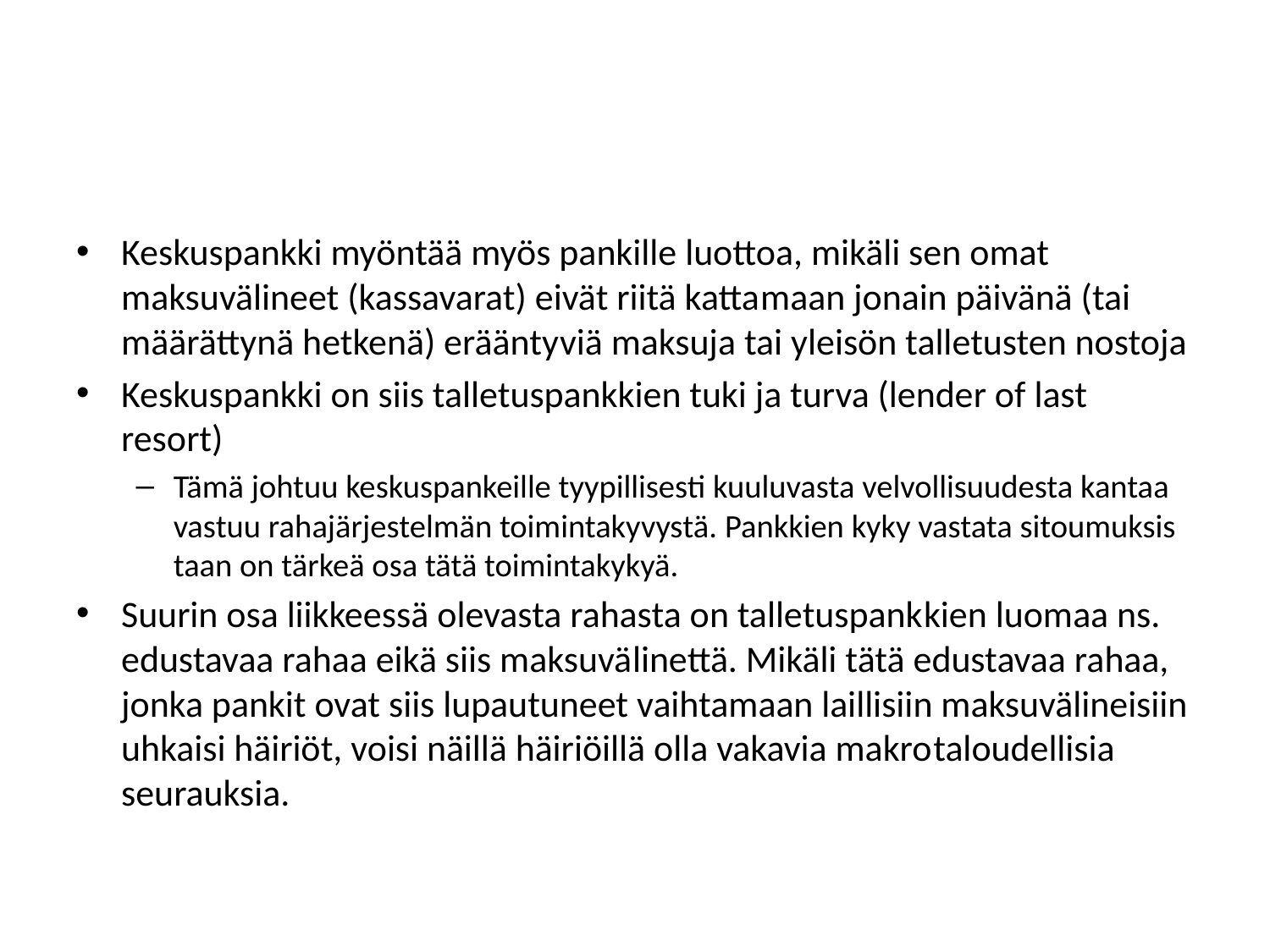

#
Keskuspankki myöntää myös pankille luottoa, mikäli sen omat maksuvälineet (kassavarat) eivät riitä katta­maan jonain päivänä (tai määrättynä hetkenä) eräänty­viä maksuja tai yleisön talletusten nostoja
Keskuspankki on siis talletuspankkien tuki ja turva (lender of last resort)
Tämä johtuu keskuspankeille tyypillisesti kuuluvasta velvollisuudesta kantaa vastuu rahajärjestelmän toimintakyvystä. Pankkien kyky vastata sitoumuksis­taan on tärkeä osa tätä toimintakykyä.
Suurin osa liikkeessä olevasta rahasta on talletuspank­kien luomaa ns. edustavaa rahaa eikä siis maksuvä­linettä. Mikäli tätä edustavaa rahaa, jonka pankit ovat siis lupautuneet vaihtamaan laillisiin maksuvälineisiin uhkaisi häiriöt, voisi näillä häiriöillä olla vakavia makro­taloudellisia seurauksia.